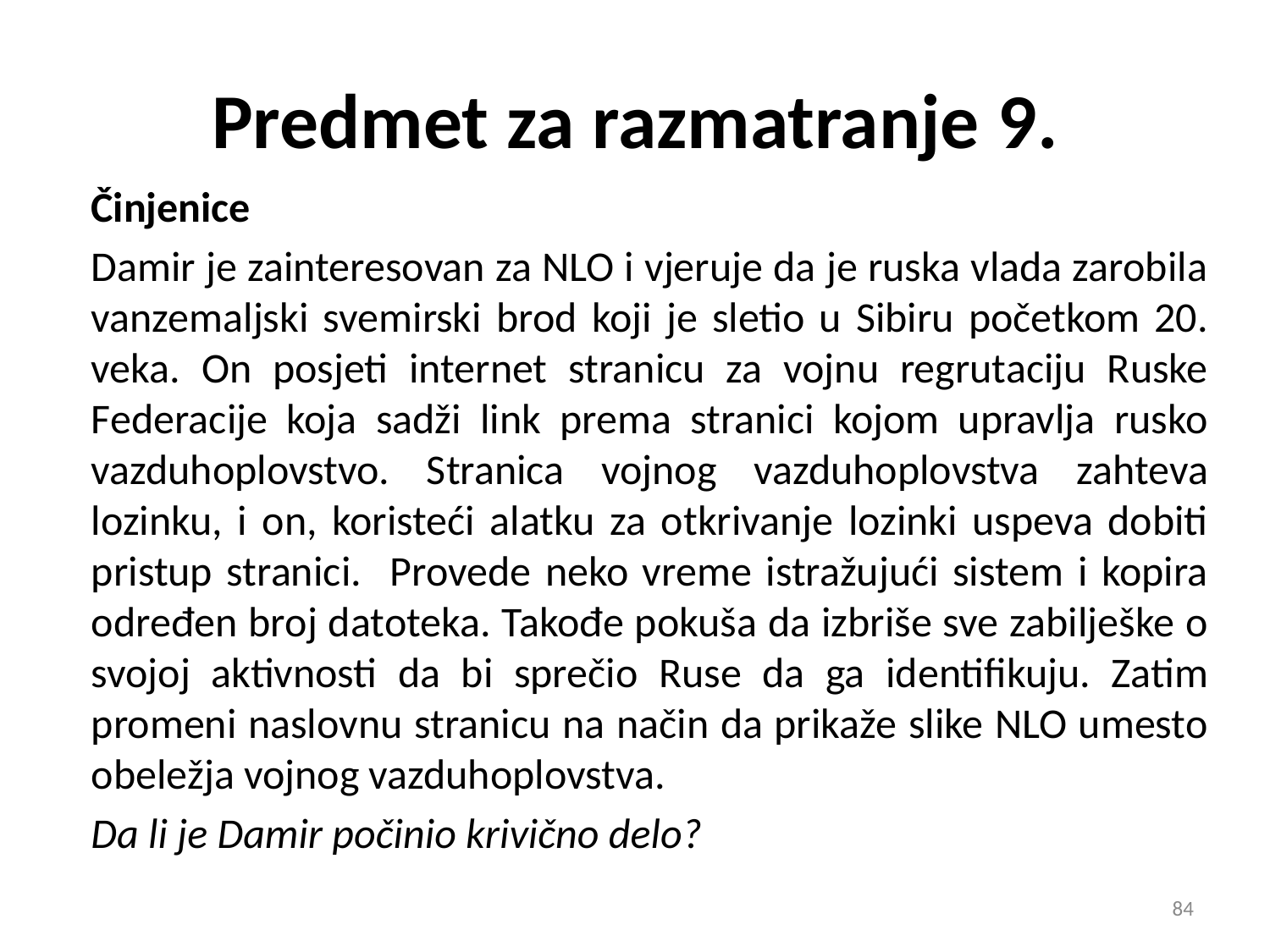

# Predmet za razmatranje 9.
Činjenice
Damir je zainteresovan za NLO i vjeruje da je ruska vlada zarobila vanzemaljski svemirski brod koji je sletio u Sibiru početkom 20. veka. On posjeti internet stranicu za vojnu regrutaciju Ruske Federacije koja sadži link prema stranici kojom upravlja rusko vazduhoplovstvo. Stranica vojnog vazduhoplovstva zahteva lozinku, i on, koristeći alatku za otkrivanje lozinki uspeva dobiti pristup stranici.  Provede neko vreme istražujući sistem i kopira određen broj datoteka. Takođe pokuša da izbriše sve zabilješke o svojoj aktivnosti da bi sprečio Ruse da ga identifikuju. Zatim promeni naslovnu stranicu na način da prikaže slike NLO umesto obeležja vojnog vazduhoplovstva.
Da li je Damir počinio krivično delo?

84